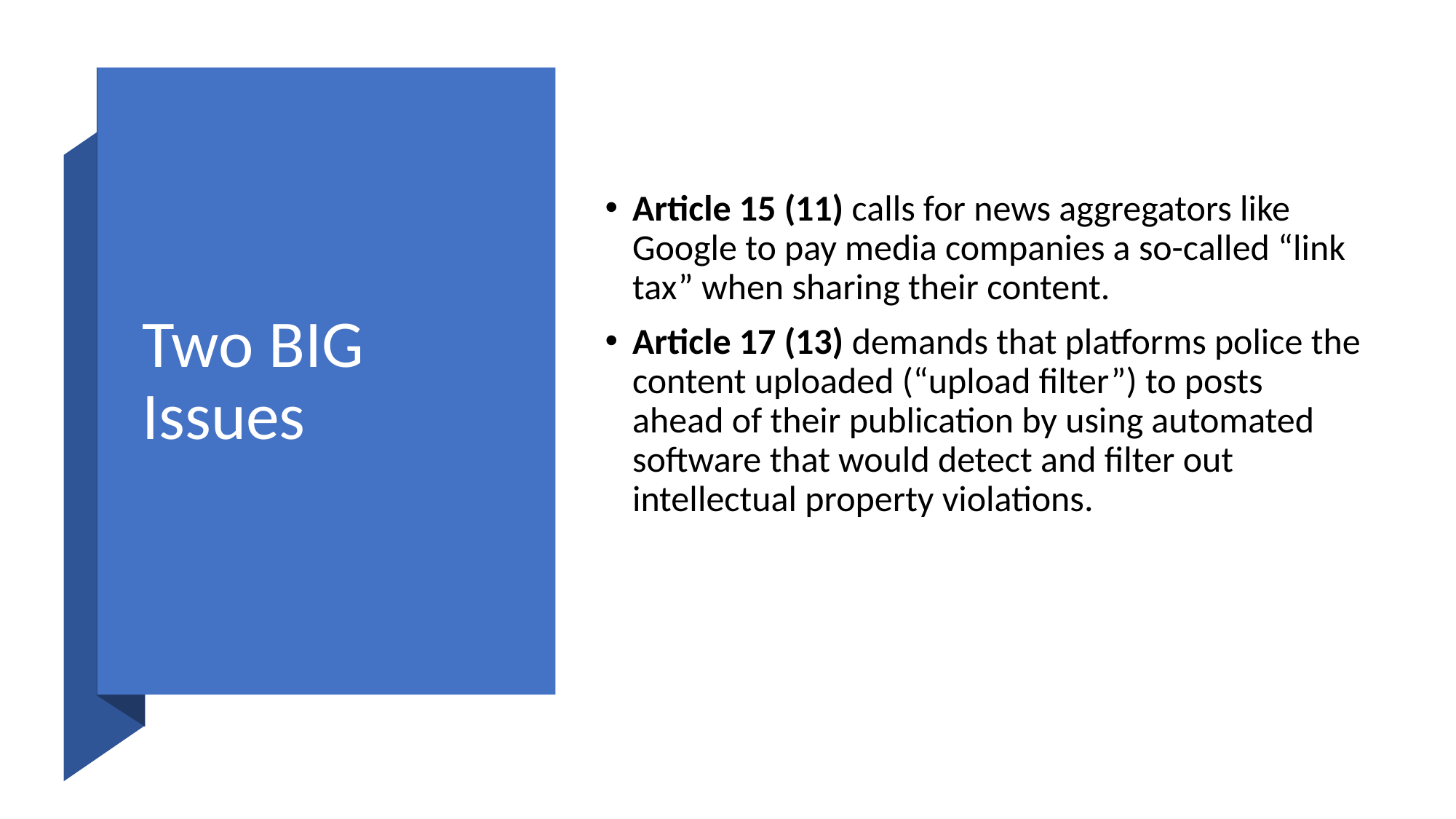

# Two BIG Issues
Article 15 (11) calls for news aggregators like Google to pay media companies a so-called “link tax” when sharing their content.
Article 17 (13) demands that platforms police the content uploaded (“upload filter”) to posts ahead of their publication by using automated software that would detect and filter out intellectual property violations.